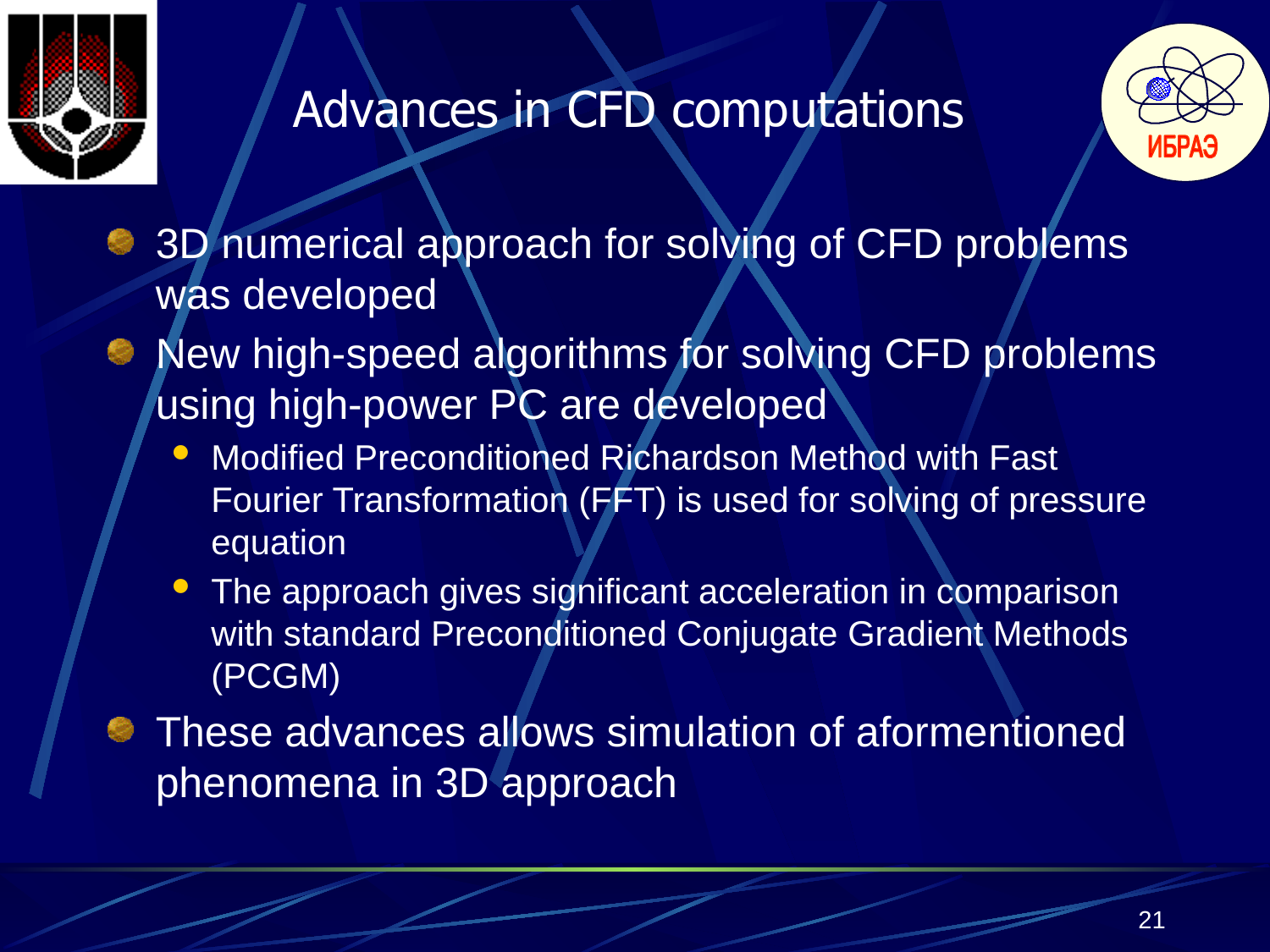

# Advances in CFD computations
3D numerical approach for solving of CFD problems was developed
New high-speed algorithms for solving CFD problems using high-power PC are developed
Modified Preconditioned Richardson Method with Fast Fourier Transformation (FFT) is used for solving of pressure equation
The approach gives significant acceleration in comparison with standard Preconditioned Conjugate Gradient Methods (PCGM)
These advances allows simulation of aformentioned phenomena in 3D approach

21